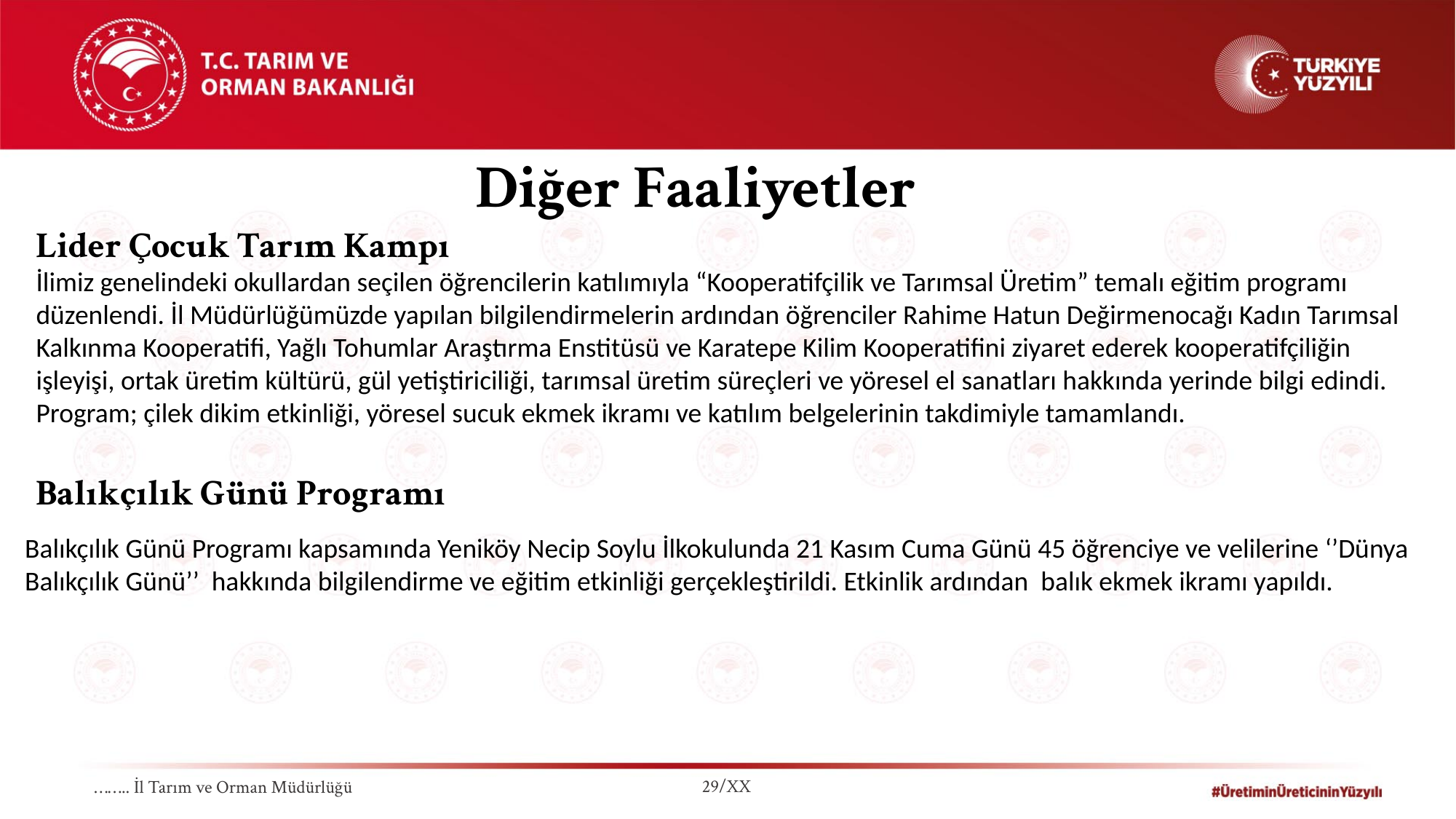

Diğer Faaliyetler
Lider Çocuk Tarım Kampı
İlimiz genelindeki okullardan seçilen öğrencilerin katılımıyla “Kooperatifçilik ve Tarımsal Üretim” temalı eğitim programı düzenlendi. İl Müdürlüğümüzde yapılan bilgilendirmelerin ardından öğrenciler Rahime Hatun Değirmenocağı Kadın Tarımsal Kalkınma Kooperatifi, Yağlı Tohumlar Araştırma Enstitüsü ve Karatepe Kilim Kooperatifini ziyaret ederek kooperatifçiliğin işleyişi, ortak üretim kültürü, gül yetiştiriciliği, tarımsal üretim süreçleri ve yöresel el sanatları hakkında yerinde bilgi edindi. Program; çilek dikim etkinliği, yöresel sucuk ekmek ikramı ve katılım belgelerinin takdimiyle tamamlandı.
Balıkçılık Günü Programı
Balıkçılık Günü Programı kapsamında Yeniköy Necip Soylu İlkokulunda 21 Kasım Cuma Günü 45 öğrenciye ve velilerine ‘’Dünya Balıkçılık Günü’’  hakkında bilgilendirme ve eğitim etkinliği gerçekleştirildi. Etkinlik ardından  balık ekmek ikramı yapıldı.